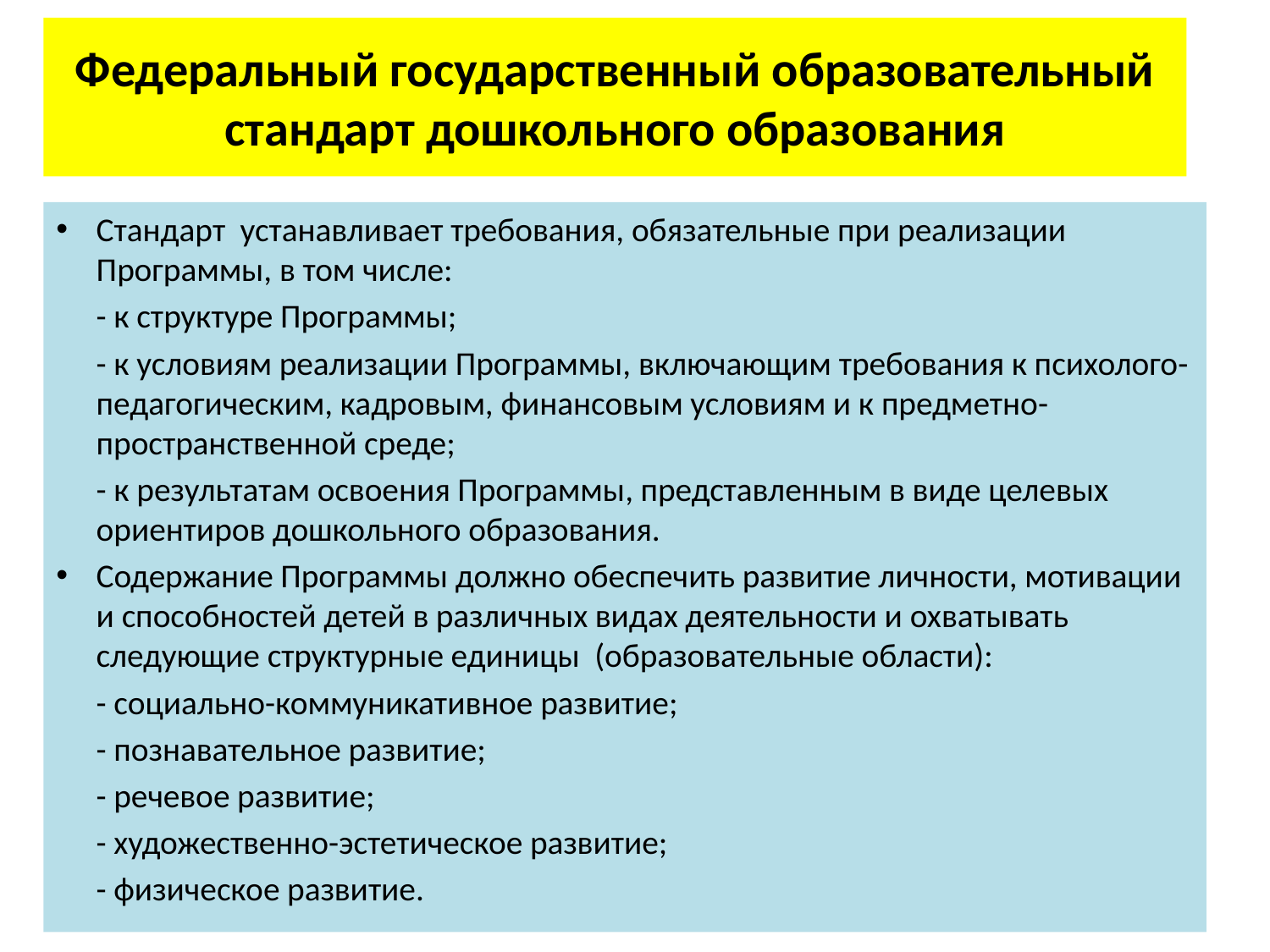

# Федеральный государственный образовательный стандарт дошкольного образования
Стандарт  устанавливает требования, обязательные при реализации Программы, в том числе:
	- к структуре Программы;
	- к условиям реализации Программы, включающим требования к психолого-педагогическим, кадровым, финансовым условиям и к предметно-пространственной среде;
	- к результатам освоения Программы, представленным в виде целевых ориентиров дошкольного образования.
Содержание Программы должно обеспечить развитие личности, мотивации и способностей детей в различных видах деятельности и охватывать следующие структурные единицы  (образовательные области):
	- социально-коммуникативное развитие;
	- познавательное развитие;
	- речевое развитие;
	- художественно-эстетическое развитие;
	- физическое развитие.